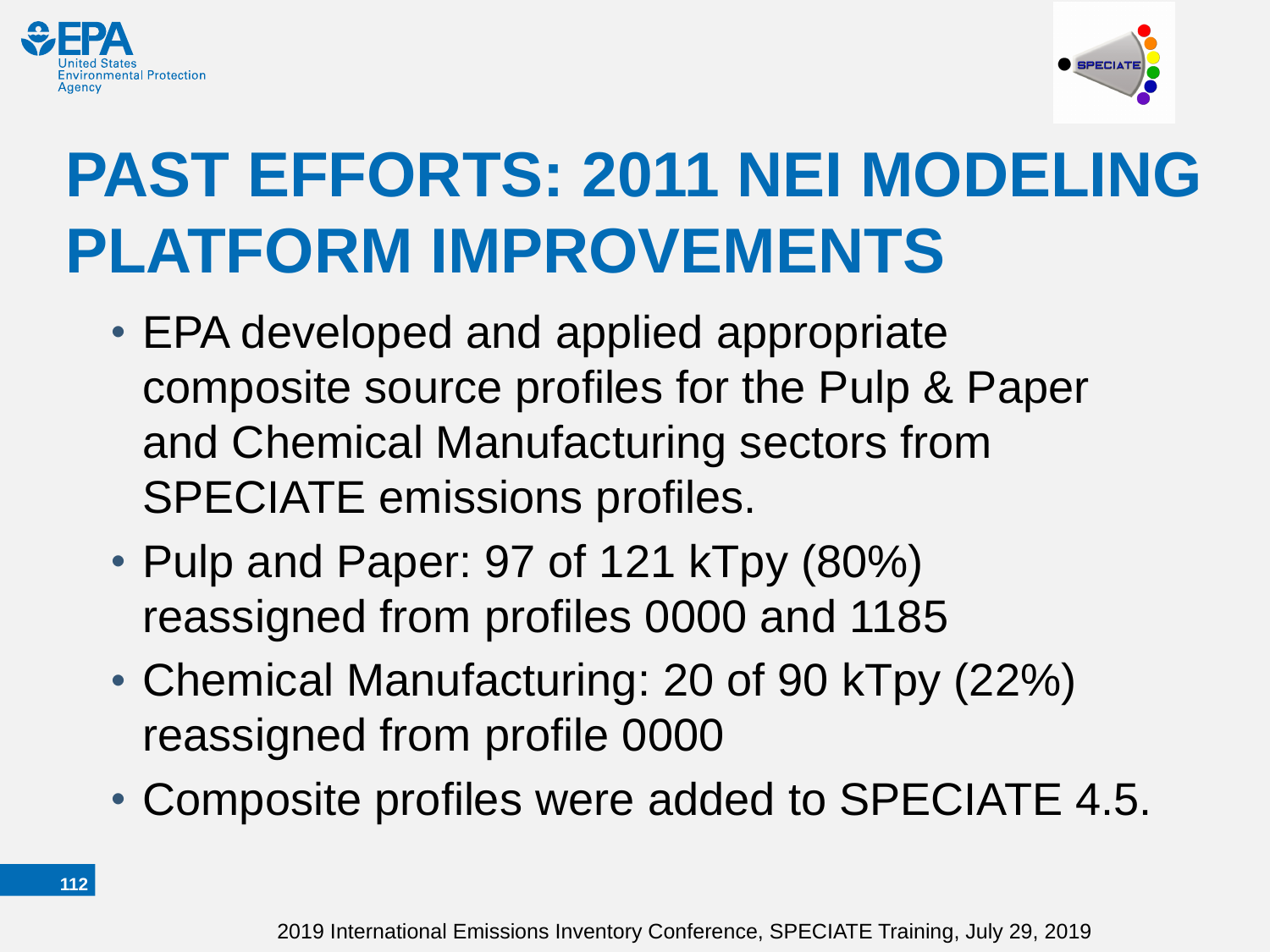

# PAST EFFORTS: 2011 NEI MODELING PLATFORM IMPROVEMENTS
EPA developed and applied appropriate composite source profiles for the Pulp & Paper and Chemical Manufacturing sectors from SPECIATE emissions profiles.
Pulp and Paper: 97 of 121 kTpy (80%) reassigned from profiles 0000 and 1185
Chemical Manufacturing: 20 of 90 kTpy (22%) reassigned from profile 0000
Composite profiles were added to SPECIATE 4.5.

112
2019 International Emissions Inventory Conference, SPECIATE Training, July 29, 2019